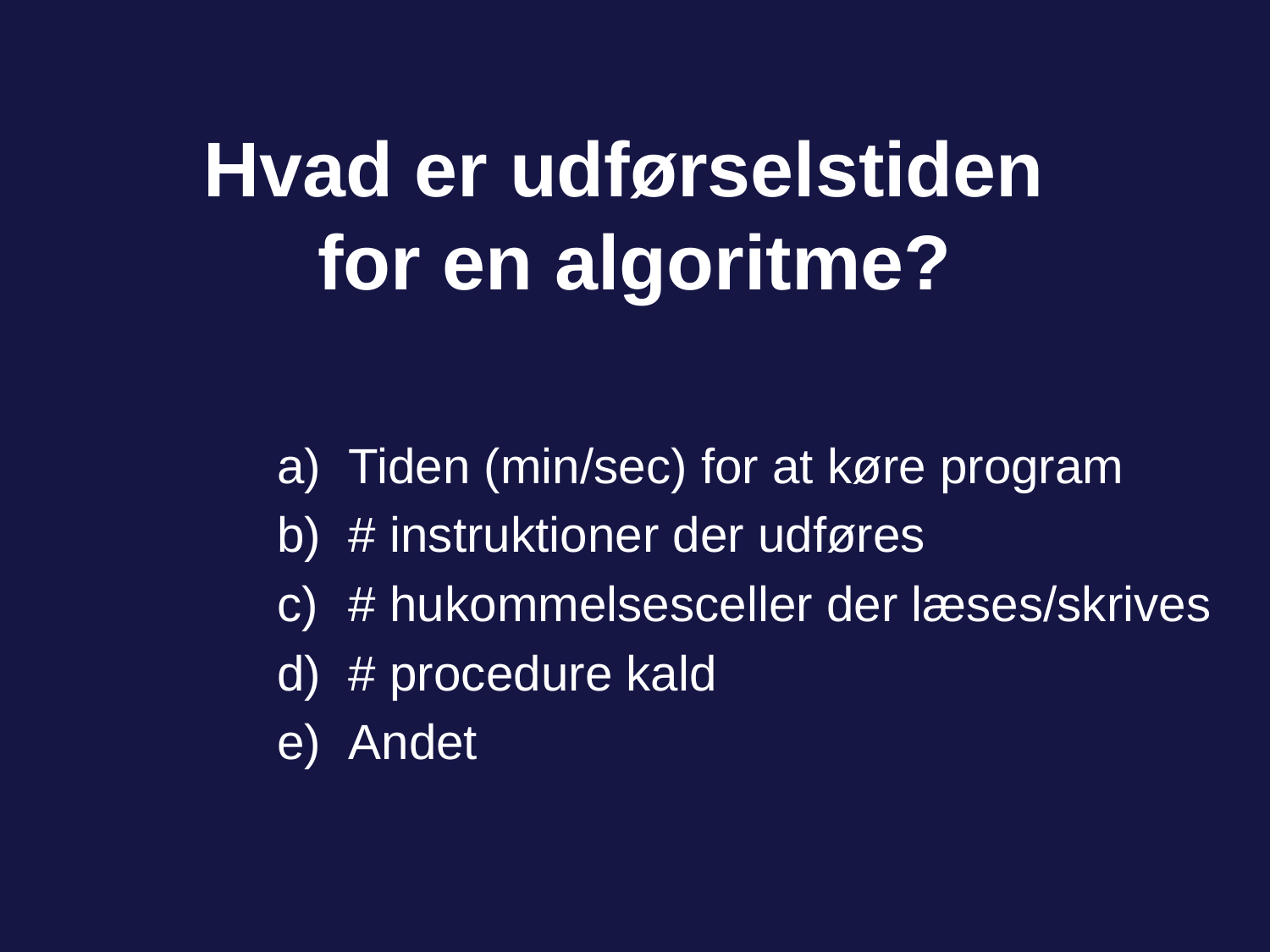

# Hvad er udførselstiden for en algoritme?
Tiden (min/sec) for at køre program
# instruktioner der udføres
# hukommelsesceller der læses/skrives
# procedure kald
Andet
76 of 142